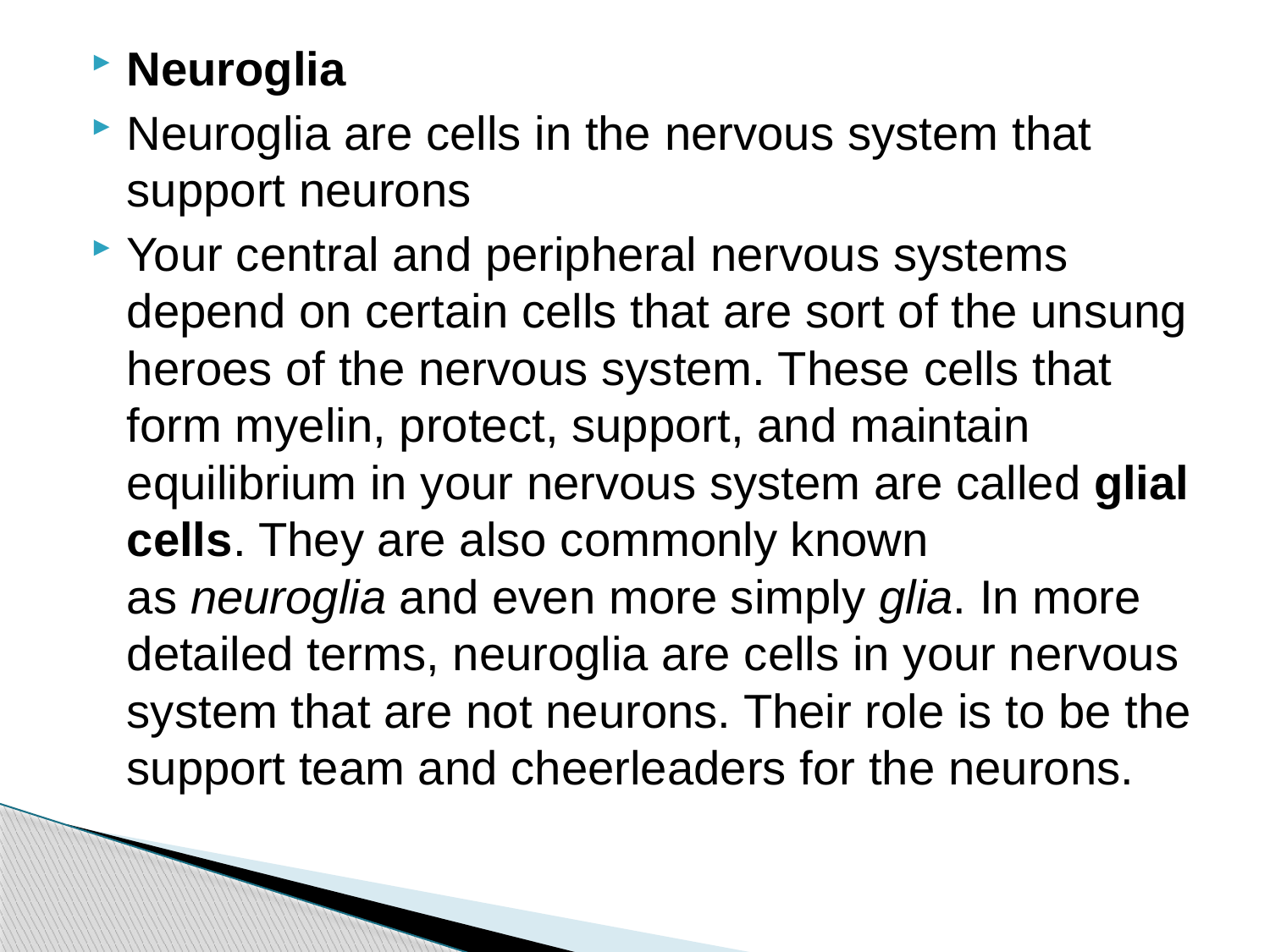

Neuroglia
Neuroglia are cells in the nervous system that support neurons
Your central and peripheral nervous systems depend on certain cells that are sort of the unsung heroes of the nervous system. These cells that form myelin, protect, support, and maintain equilibrium in your nervous system are called glial cells. They are also commonly known as neuroglia and even more simply glia. In more detailed terms, neuroglia are cells in your nervous system that are not neurons. Their role is to be the support team and cheerleaders for the neurons.